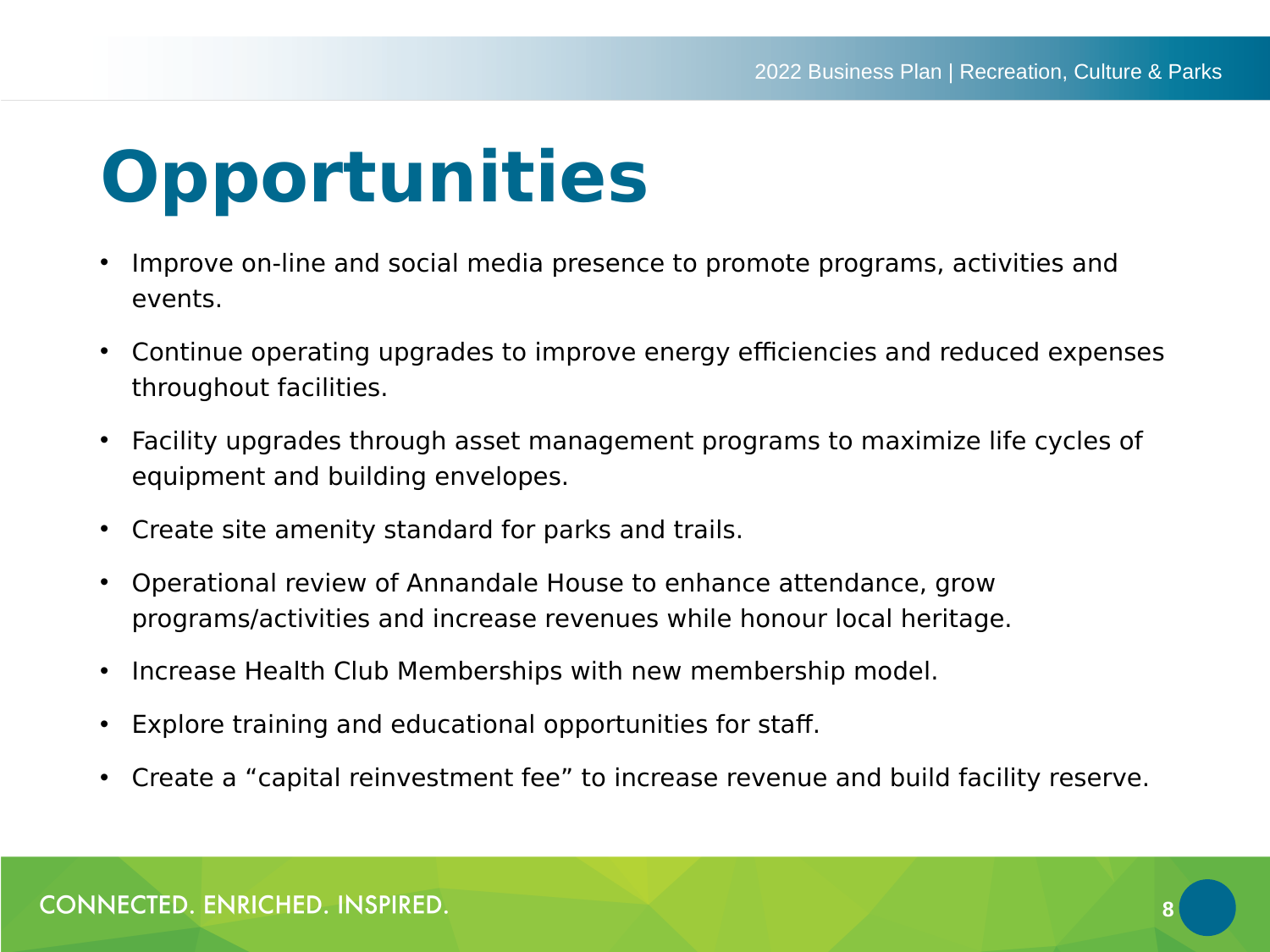

2022 Business Plan | Recreation, Culture & Parks
# Opportunities
Improve on-line and social media presence to promote programs, activities and events.
Continue operating upgrades to improve energy efficiencies and reduced expenses throughout facilities.
Facility upgrades through asset management programs to maximize life cycles of equipment and building envelopes.
Create site amenity standard for parks and trails.
Operational review of Annandale House to enhance attendance, grow programs/activities and increase revenues while honour local heritage.
Increase Health Club Memberships with new membership model.
Explore training and educational opportunities for staff.
Create a “capital reinvestment fee” to increase revenue and build facility reserve.